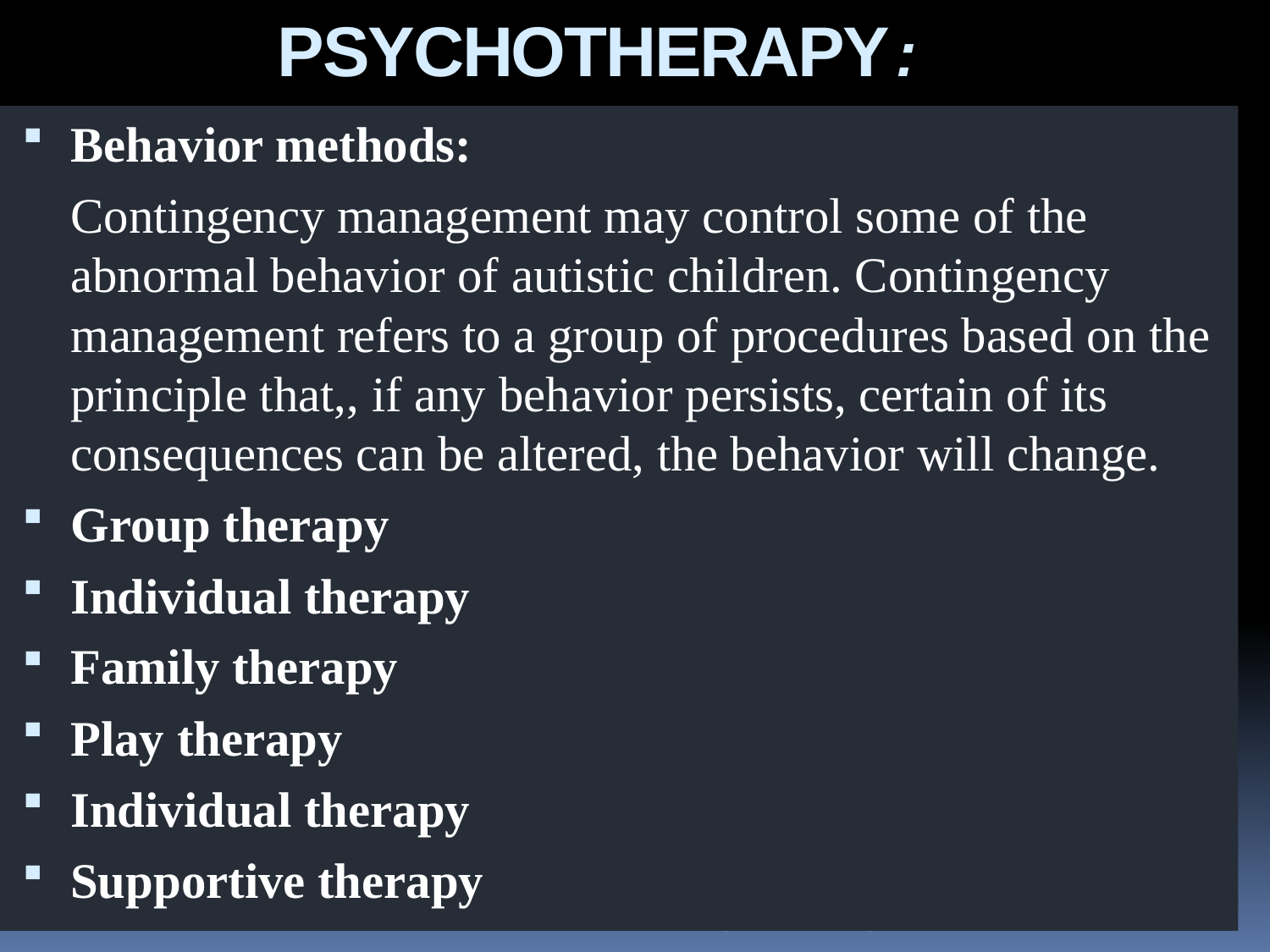

# PSYCHOTHERAPY:
Behavior methods:
 			Contingency management may control some of the abnormal behavior of autistic children. Contingency management refers to a group of procedures based on the principle that,, if any behavior persists, certain of its consequences can be altered, the behavior will change.
Group therapy
Individual therapy
Family therapy
Play therapy
Individual therapy
Supportive therapy
RATHOD ZANKHANA S.